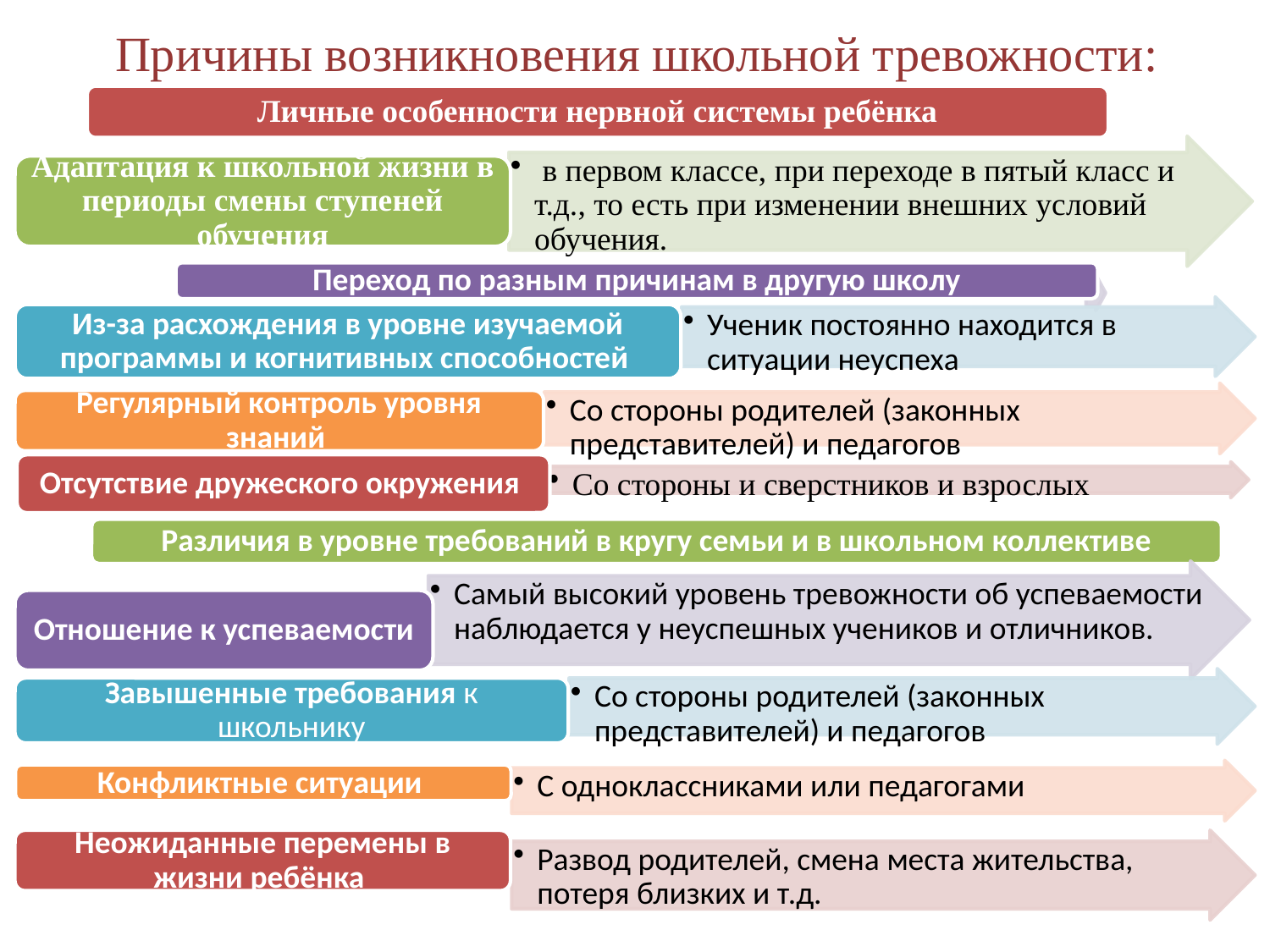

# Причины возникновения школьной тревожности:
Личные особенности нервной системы ребёнка
 в первом классе, при переходе в пятый класс и т.д., то есть при изменении внешних условий обучения.
Адаптация к школьной жизни в периоды смены ступеней обучения
Переход по разным причинам в другую школу
Ученик постоянно находится в ситуации неуспеха
Из-за расхождения в уровне изучаемой программы и когнитивных способностей
Со стороны родителей (законных представителей) и педагогов
Регулярный контроль уровня знаний
Со стороны и сверстников и взрослых
Отсутствие дружеского окружения
Различия в уровне требований в кругу семьи и в школьном коллективе
Самый высокий уровень тревожности об успеваемости наблюдается у неуспешных учеников и отличников.
Отношение к успеваемости
Со стороны родителей (законных представителей) и педагогов
Завышенные требования к школьнику
С одноклассниками или педагогами
Конфликтные ситуации
Развод родителей, смена места жительства, потеря близких и т.д.
Неожиданные перемены в жизни ребёнка